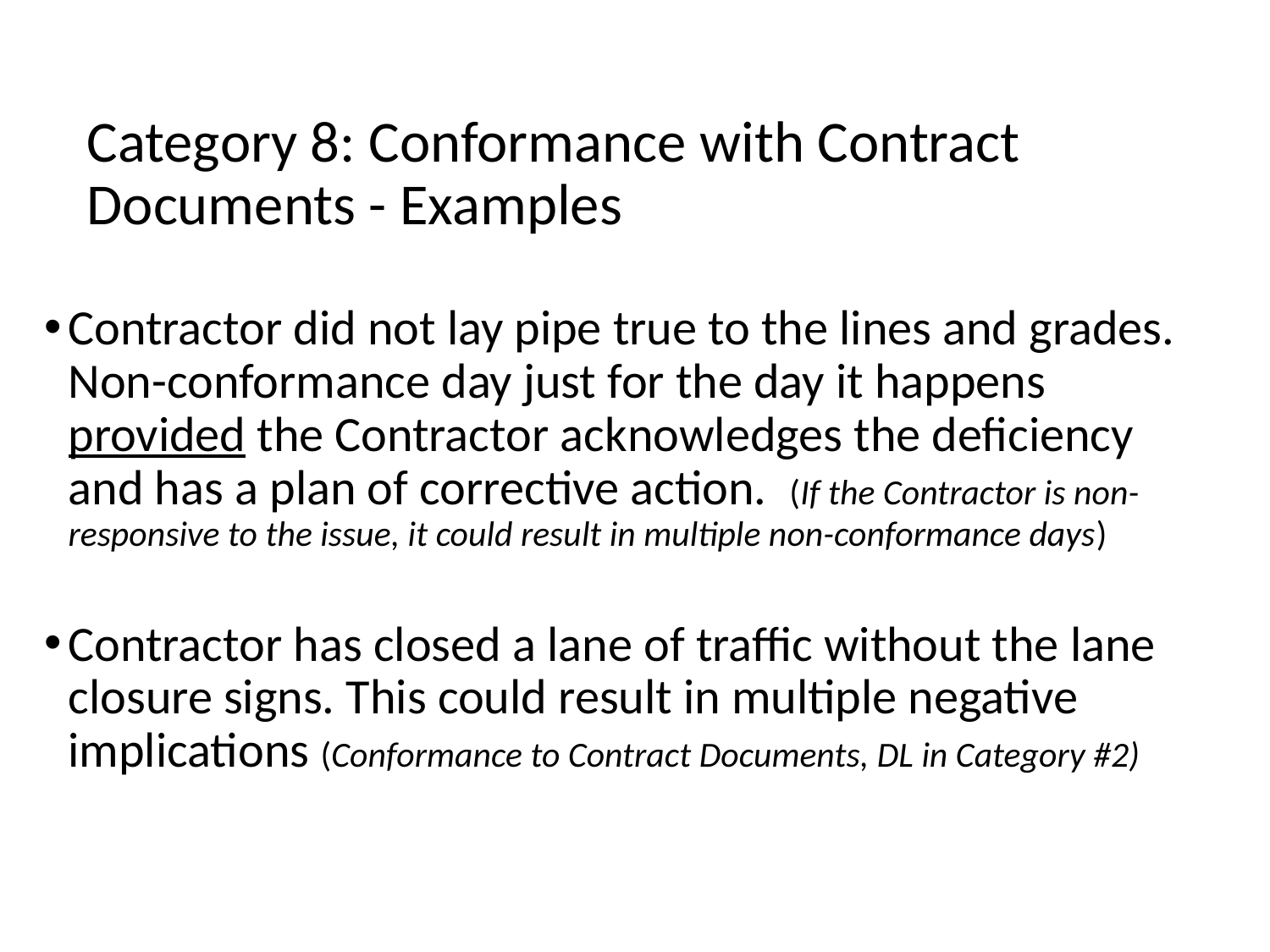

# Category 8: Conformance with Contract Documents - Examples
Contractor did not lay pipe true to the lines and grades.  Non-conformance day just for the day it happens provided the Contractor acknowledges the deficiency and has a plan of corrective action.  (If the Contractor is non-responsive to the issue, it could result in multiple non-conformance days)

Contractor has closed a lane of traffic without the lane closure signs. This could result in multiple negative implications (Conformance to Contract Documents, DL in Category #2)